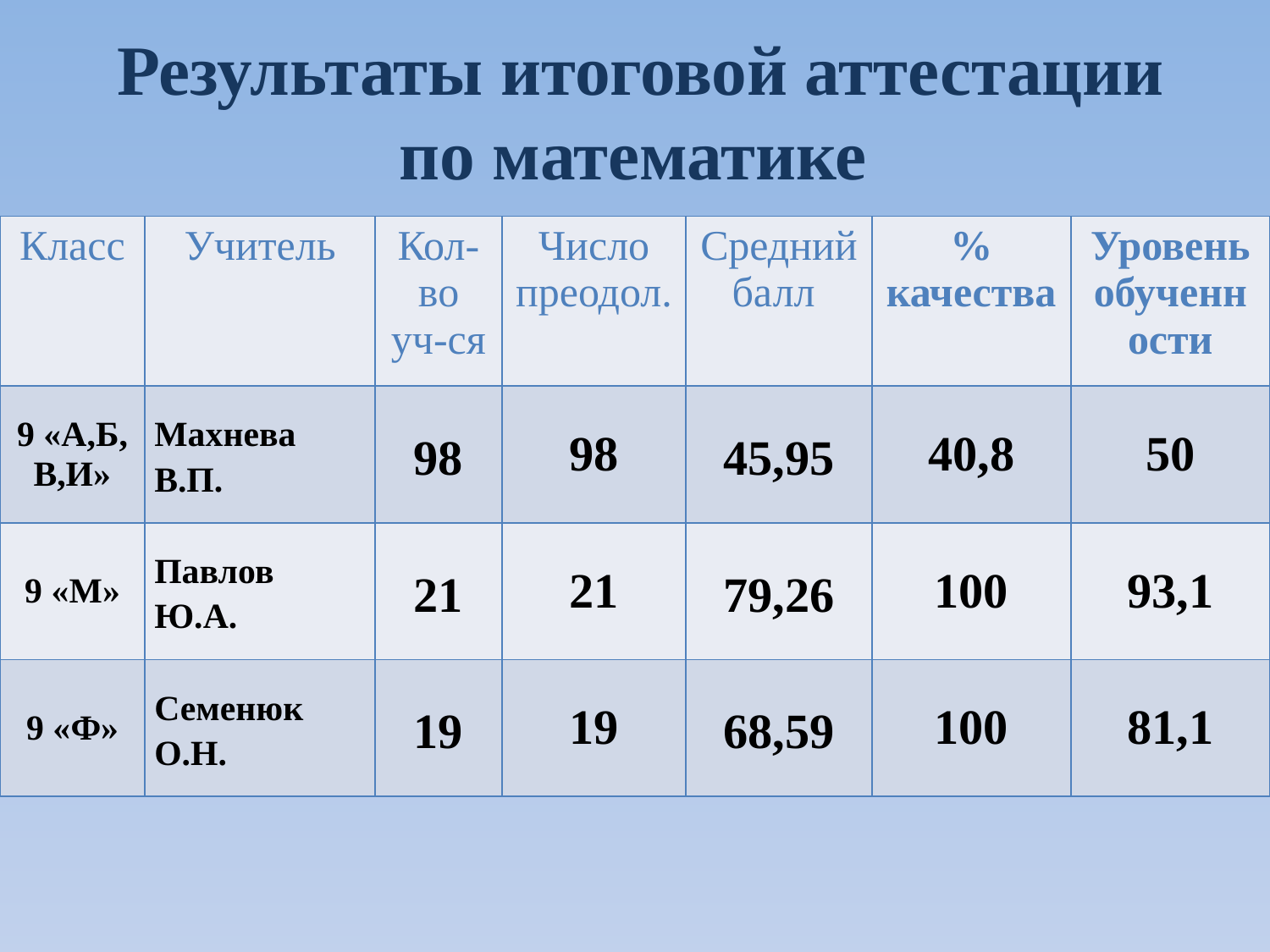

# Результаты итоговой аттестации по математике
| Класс | Учитель | Кол-во уч-ся | Число преодол. | Средний балл | % качества | Уровень обученности |
| --- | --- | --- | --- | --- | --- | --- |
| 9 «А,Б, В,И» | Махнева В.П. | 98 | 98 | 45,95 | 40,8 | 50 |
| 9 «М» | Павлов Ю.А. | 21 | 21 | 79,26 | 100 | 93,1 |
| 9 «Ф» | Семенюк О.Н. | 19 | 19 | 68,59 | 100 | 81,1 |